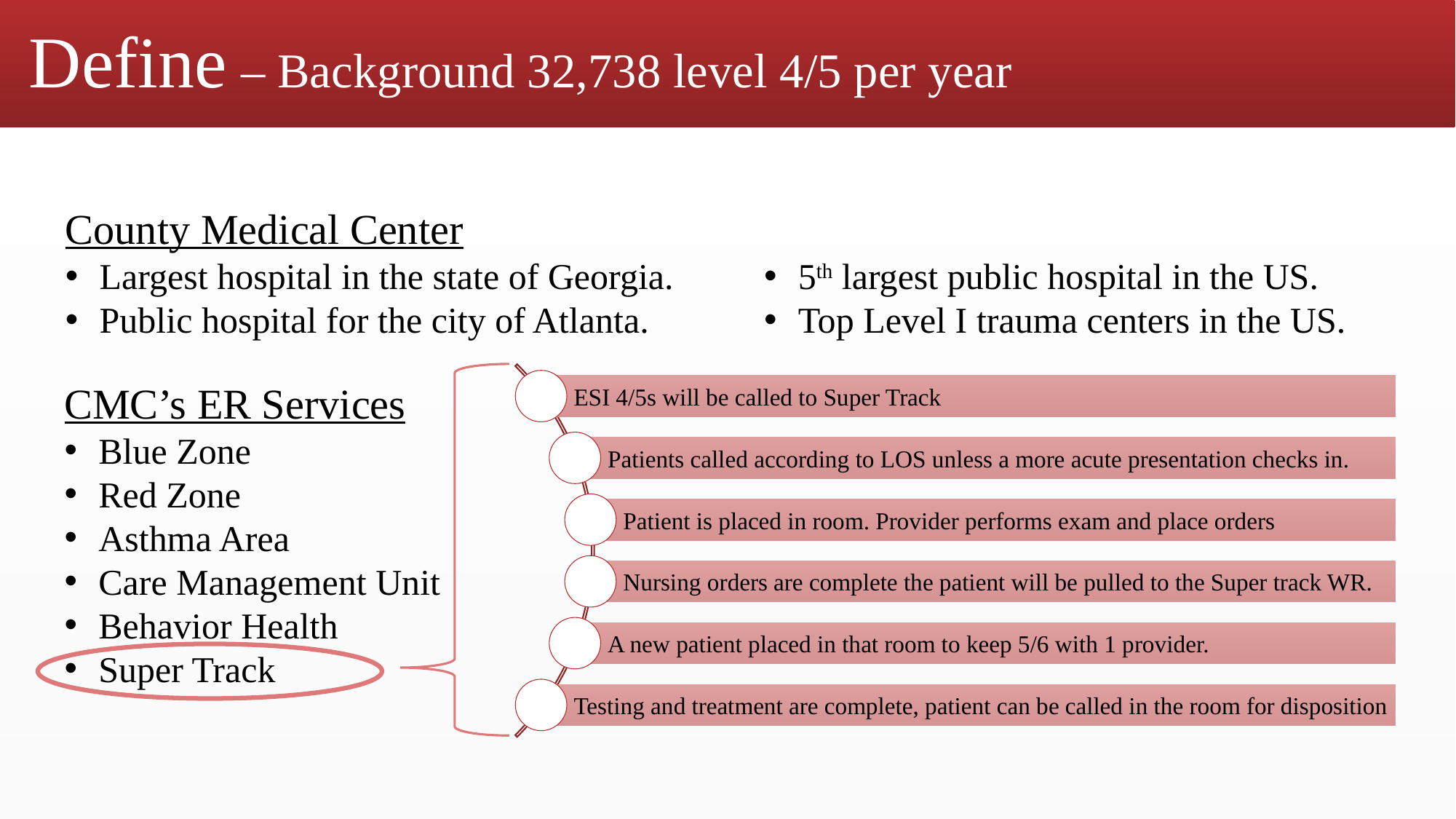

# Define – Background 32,738 level 4/5 per year
County Medical Center
Largest hospital in the state of Georgia.
Public hospital for the city of Atlanta.

5th largest public hospital in the US.
Top Level I trauma centers in the US.

CMC’s ER Services
Blue Zone
Red Zone
Asthma Area
Care Management Unit
Behavior Health
Super Track

ESI 4/5s will be called to Super Track
Patients called according to LOS unless a more acute presentation checks in.
Patient is placed in room. Provider performs exam and place orders
Nursing orders are complete the patient will be pulled to the Super track WR.
A new patient placed in that room to keep 5/6 with 1 provider.
Testing and treatment are complete, patient can be called in the room for disposition